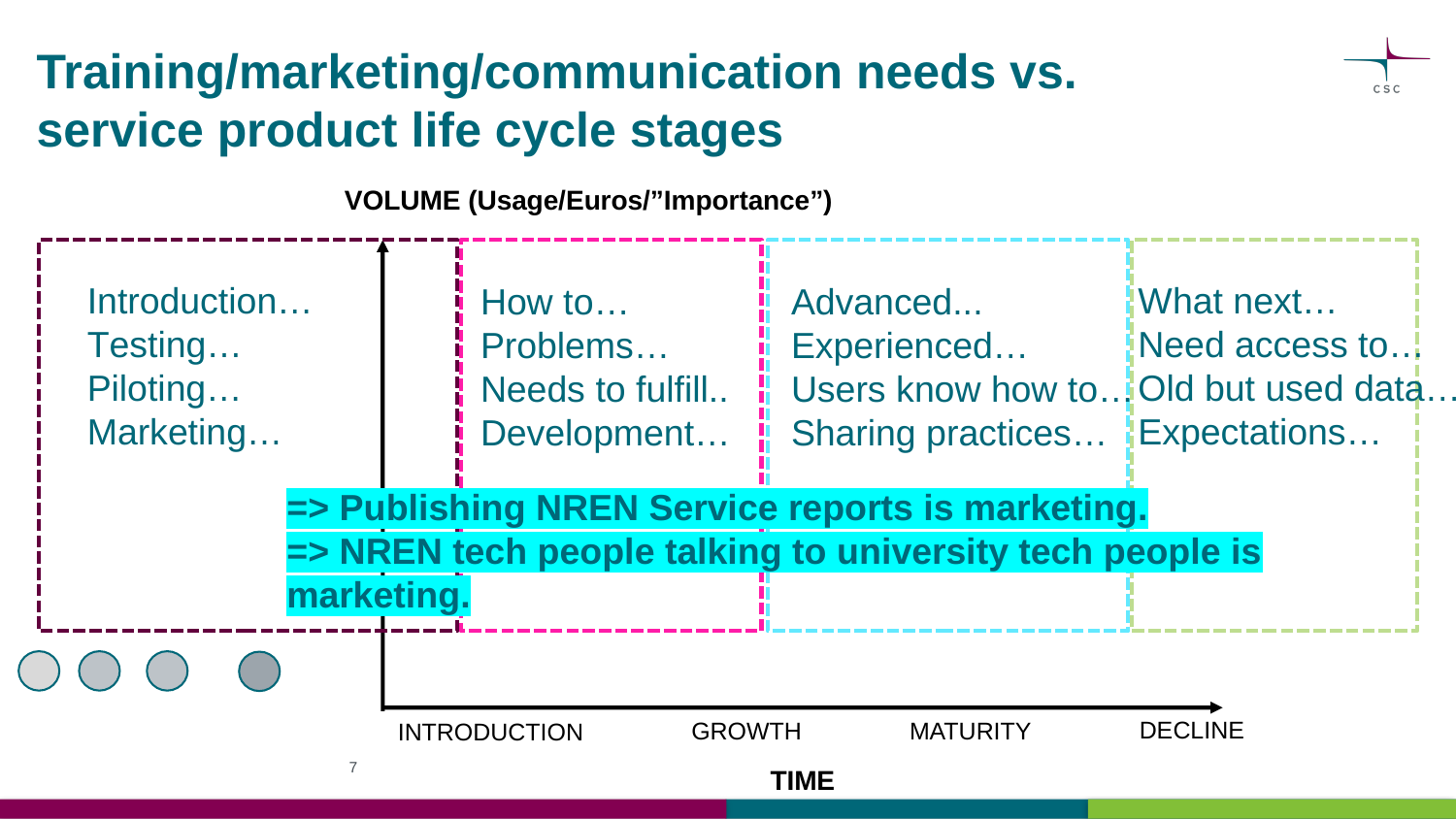

# Training/marketing/communication needs vs. service product life cycle stages
VOLUME (Usage/Euros/”Importance”)

DECLINE
GROWTH
MATURITY
INTRODUCTION
TIME

Introduction…
Testing…
Piloting…
Marketing…

What next…
Need access to…
Old but used data…
Expectations…

How to…
Problems…
Needs to fulfill..
Development…
Advanced...
Experienced…
Users know how to…
Sharing practices…

=> Publishing NREN Service reports is marketing.
=> NREN tech people talking to university tech people is marketing.

7